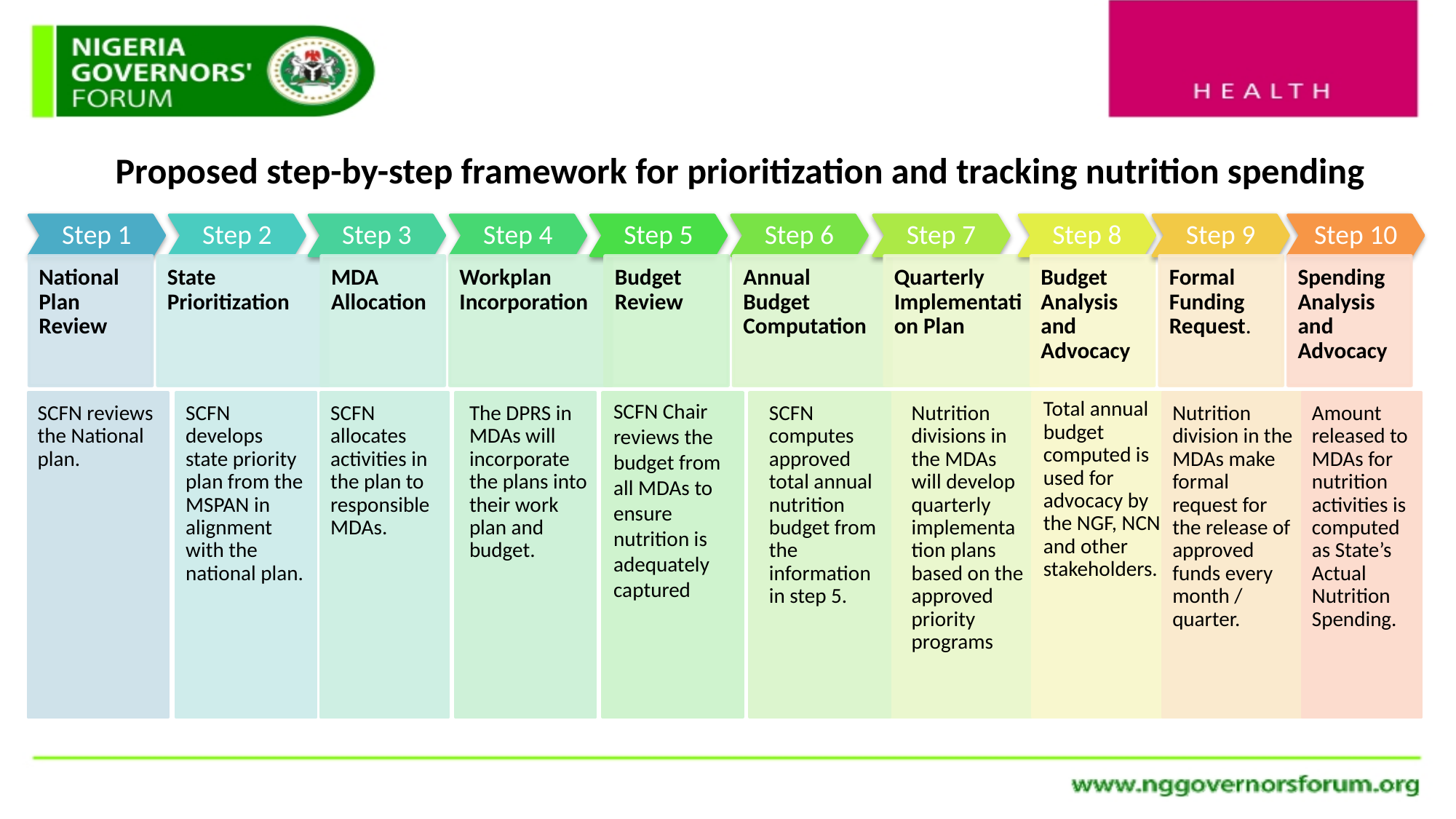

Proposed step-by-step framework for prioritization and tracking nutrition spending
Step 1
National Plan Review
Step 2
State Prioritization
Step 3
MDA Allocation
Step 4
Workplan Incorporation
Step 5
Budget Review
Step 6
Annual Budget Computation
Step 7
Quarterly Implementation Plan
Step 8
Budget Analysis and Advocacy
Step 9
Formal Funding Request.
Step 10
Spending Analysis and Advocacy

SCFN Chair reviews the budget from all MDAs to ensure nutrition is adequately captured

SCFN computes approved total annual nutrition budget from the information in step 5.
Nutrition divisions in the MDAs will develop quarterly implementation plans based on the approved priority programs
Total annual budget computed is used for advocacy by the NGF, NCN and other stakeholders.

SCFN reviews the National plan.

SCFN develops state priority plan from the MSPAN in alignment with the national plan.

SCFN allocates activities in the plan to responsible MDAs.
The DPRS in MDAs will incorporate the plans into their work plan and budget.

Nutrition division in the MDAs make formal request for the release of approved funds every month / quarter.

Amount released to MDAs for nutrition activities is computed as State’s Actual Nutrition Spending.